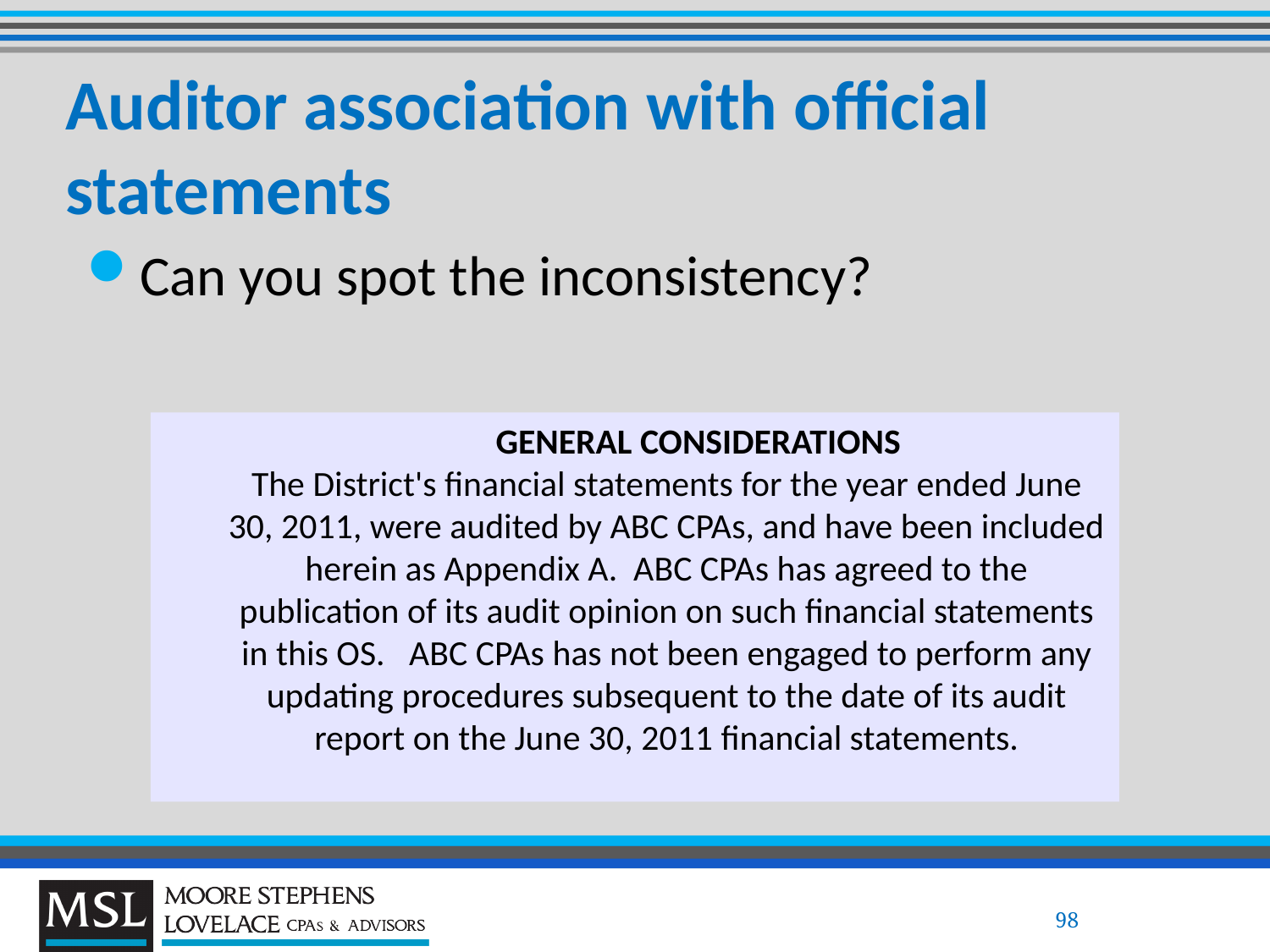

# Auditor association with official statements
Can you spot the inconsistency?

GENERAL CONSIDERATIONS
The District's financial statements for the year ended June 30, 2011, were audited by ABC CPAs, and have been included herein as Appendix A.  ABC CPAs has agreed to the publication of its audit opinion on such financial statements in this OS.   ABC CPAs has not been engaged to perform any updating procedures subsequent to the date of its audit report on the June 30, 2011 financial statements.

98